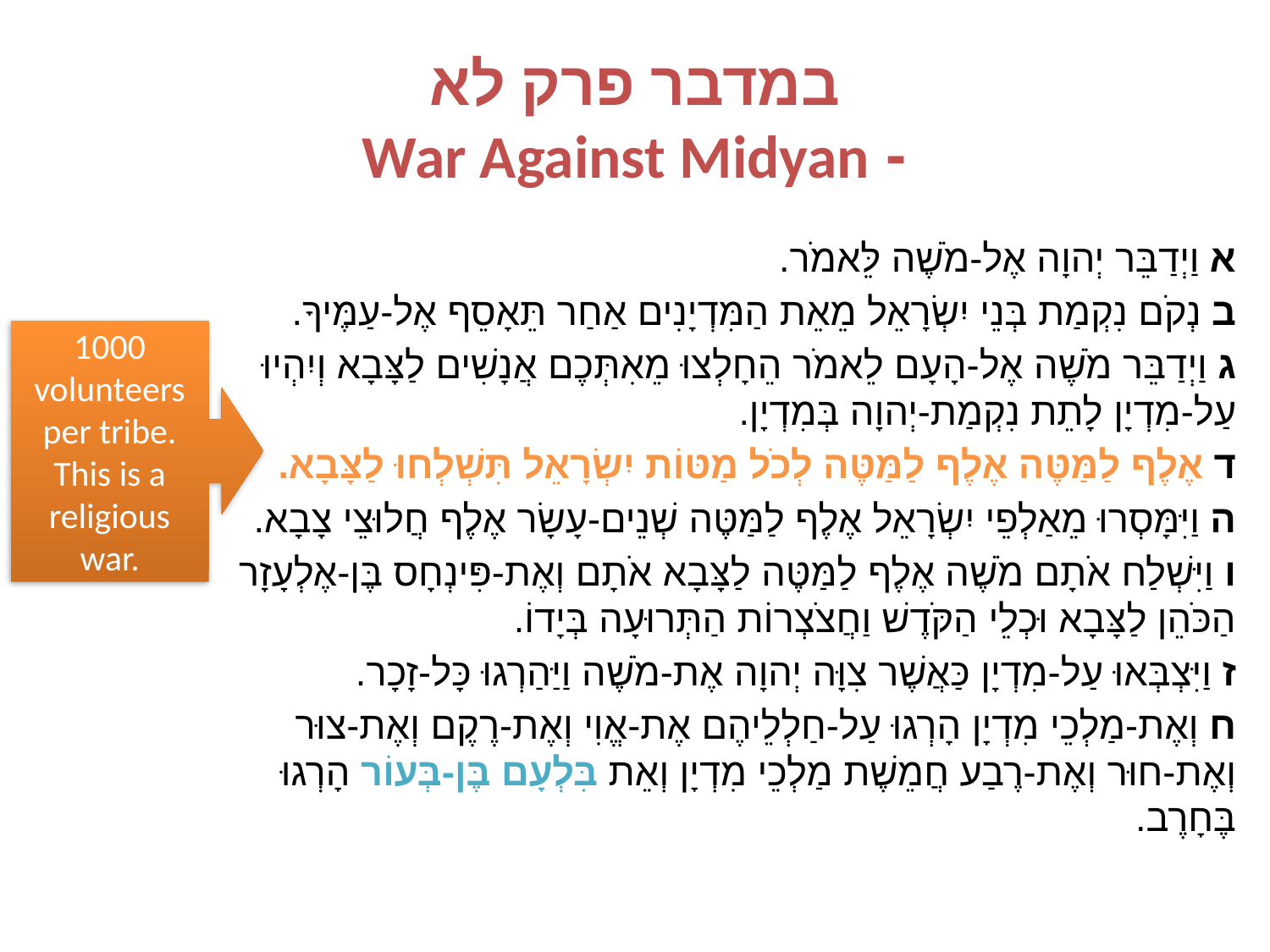

# במדבר פרק לא - War Against Midyan
א וַיְדַבֵּר יְהוָה אֶל-מֹשֶׁה לֵּאמֹר.
ב נְקֹם נִקְמַת בְּנֵי יִשְׂרָאֵל מֵאֵת הַמִּדְיָנִים אַחַר תֵּאָסֵף אֶל-עַמֶּיךָ.
ג וַיְדַבֵּר מֹשֶׁה אֶל-הָעָם לֵאמֹר הֵחָלְצוּ מֵאִתְּכֶם אֲנָשִׁים לַצָּבָא וְיִהְיוּ עַל-מִדְיָן לָתֵת נִקְמַת-יְהוָה בְּמִדְיָן.
ד אֶלֶף לַמַּטֶּה אֶלֶף לַמַּטֶּה לְכֹל מַטּוֹת יִשְׂרָאֵל תִּשְׁלְחוּ לַצָּבָא.
ה וַיִּמָּסְרוּ מֵאַלְפֵי יִשְׂרָאֵל אֶלֶף לַמַּטֶּה שְׁנֵים-עָשָׂר אֶלֶף חֲלוּצֵי צָבָא.
ו וַיִּשְׁלַח אֹתָם מֹשֶׁה אֶלֶף לַמַּטֶּה לַצָּבָא אֹתָם וְאֶת-פִּינְחָס בֶּן-אֶלְעָזָר הַכֹּהֵן לַצָּבָא וּכְלֵי הַקֹּדֶשׁ וַחֲצֹצְרוֹת הַתְּרוּעָה בְּיָדוֹ.
ז וַיִּצְבְּאוּ עַל-מִדְיָן כַּאֲשֶׁר צִוָּה יְהוָה אֶת-מֹשֶׁה וַיַּהַרְגוּ כָּל-זָכָר.
ח וְאֶת-מַלְכֵי מִדְיָן הָרְגוּ עַל-חַלְלֵיהֶם אֶת-אֱוִי וְאֶת-רֶקֶם וְאֶת-צוּר וְאֶת-חוּר וְאֶת-רֶבַע חֲמֵשֶׁת מַלְכֵי מִדְיָן וְאֵת בִּלְעָם בֶּן-בְּעוֹר הָרְגוּ בֶּחָרֶב.
1000 volunteers per tribe. This is a religious war.